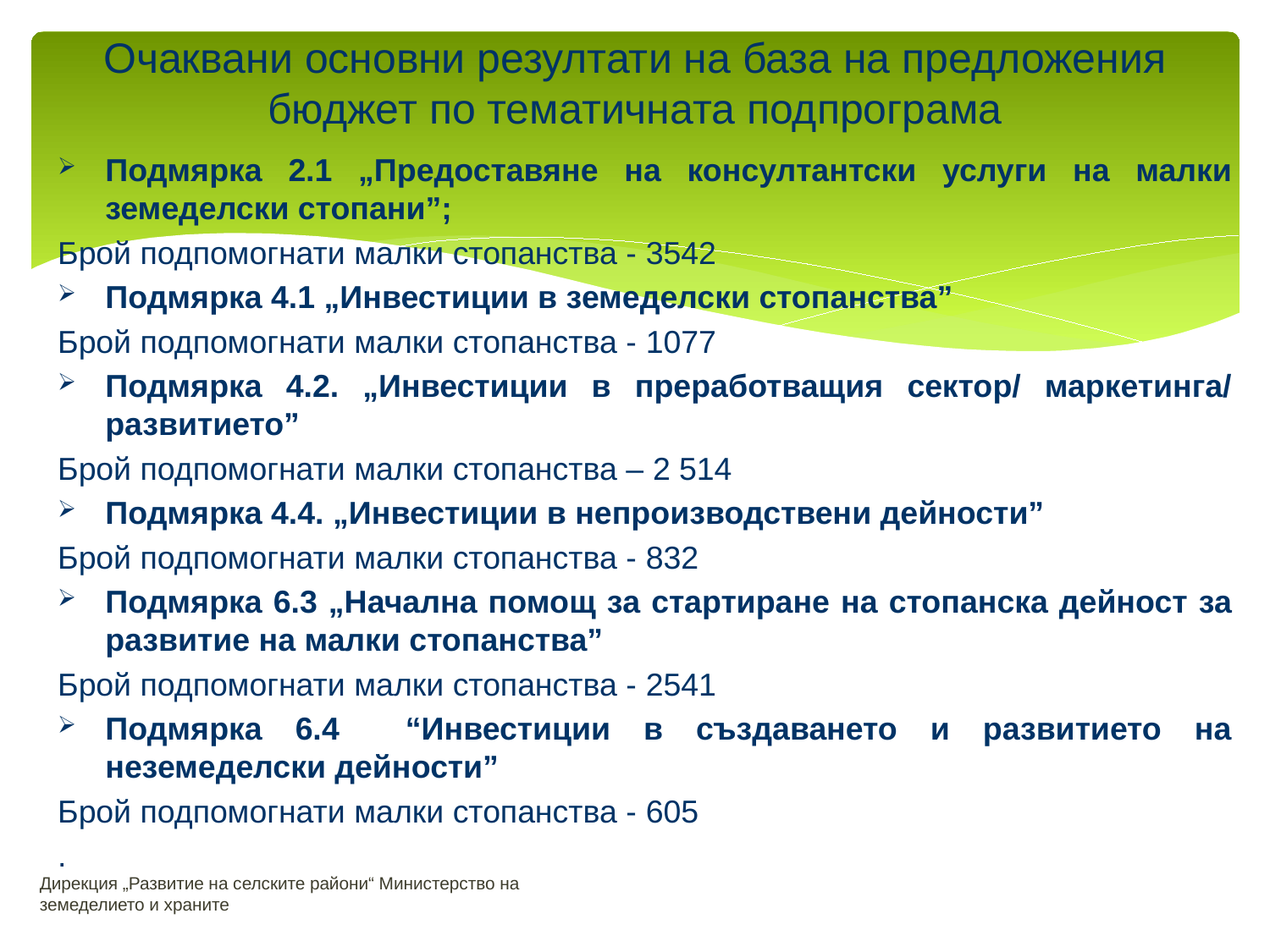

# Очаквани основни резултати на база на предложения бюджет по тематичната подпрограма

Подмярка 2.1 „Предоставяне на консултантски услуги на малки земеделски стопани”;
Брой подпомогнати малки стопанства - 3542
Подмярка 4.1 „Инвестиции в земеделски стопанства”
Брой подпомогнати малки стопанства - 1077
Подмярка 4.2. „Инвестиции в преработващия сектор/ маркетинга/ развитието”
Брой подпомогнати малки стопанства – 2 514
Подмярка 4.4. „Инвестиции в непроизводствени дейности”
Брой подпомогнати малки стопанства - 832
Подмярка 6.3 „Начална помощ за стартиране на стопанска дейност за развитие на малки стопанства”
Брой подпомогнати малки стопанства - 2541
Подмярка 6.4  “Инвестиции в създаването и развитието на неземеделски дейности”
Брой подпомогнати малки стопанства - 605
.
Дирекция „Развитие на селските райони“ Министерство на земеделието и храните